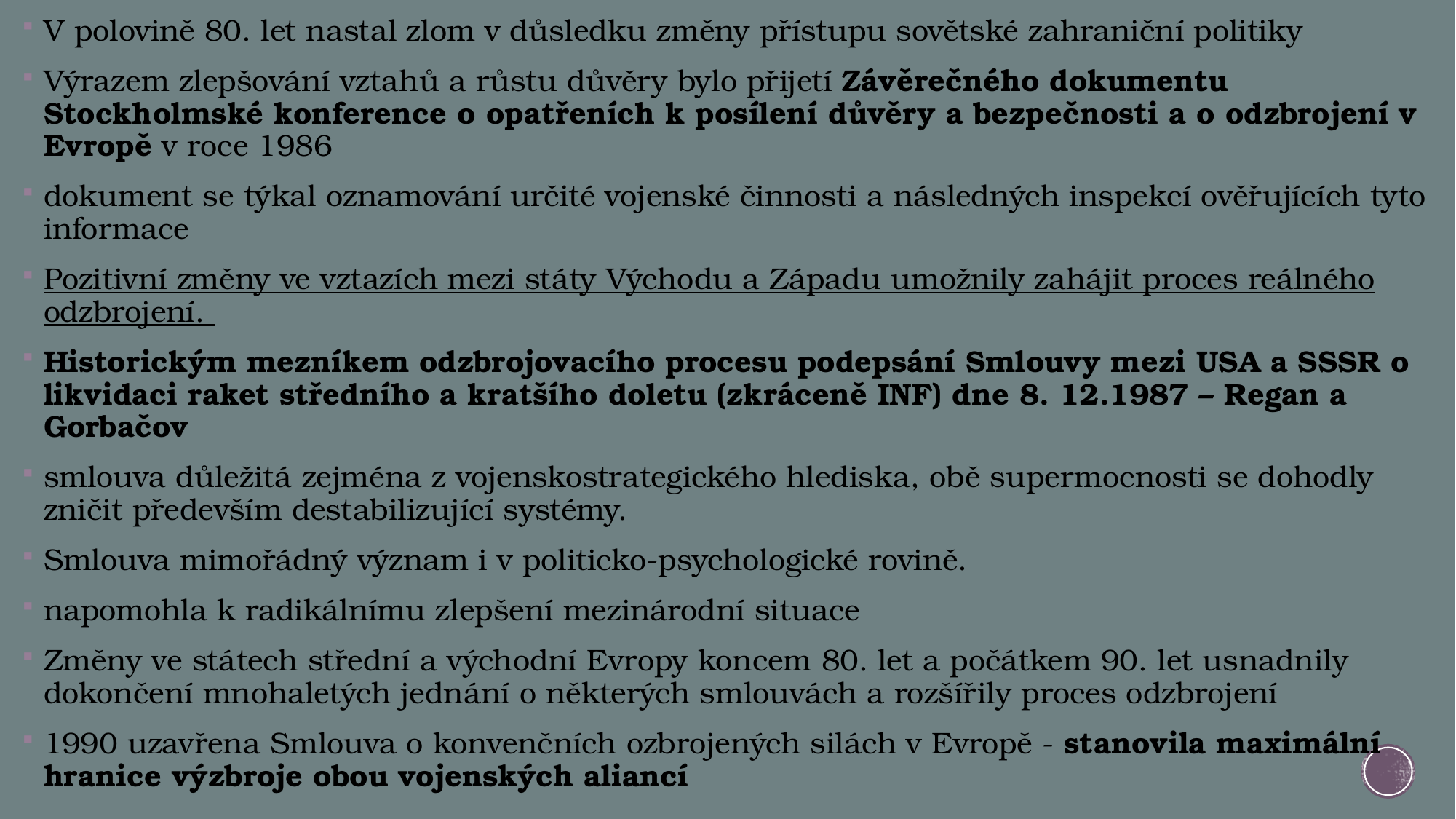

V polovině 80. let nastal zlom v důsledku změny přístupu sovětské zahraniční politiky
Výrazem zlepšování vztahů a růstu důvěry bylo přijetí Závěrečného dokumentu Stockholmské konference o opatřeních k posílení důvěry a bezpečnosti a o odzbrojení v Evropě v roce 1986
dokument se týkal oznamování určité vojenské činnosti a následných inspekcí ověřujících tyto informace
Pozitivní změny ve vztazích mezi státy Východu a Západu umožnily zahájit proces reálného odzbrojení.
Historickým mezníkem odzbrojovacího procesu podepsání Smlouvy mezi USA a SSSR o likvidaci raket středního a kratšího doletu (zkráceně INF) dne 8. 12.1987 – Regan a Gorbačov
smlouva důležitá zejména z vojenskostrategického hlediska, obě supermocnosti se dohodly zničit především destabilizující systémy.
Smlouva mimořádný význam i v politicko-psychologické rovině.
napomohla k radikálnímu zlepšení mezinárodní situace
Změny ve státech střední a východní Evropy koncem 80. let a počátkem 90. let usnadnily dokončení mnohaletých jednání o některých smlouvách a rozšířily proces odzbrojení
1990 uzavřena Smlouva o konvenčních ozbrojených silách v Evropě - stanovila maximální hranice výzbroje obou vojenských aliancí